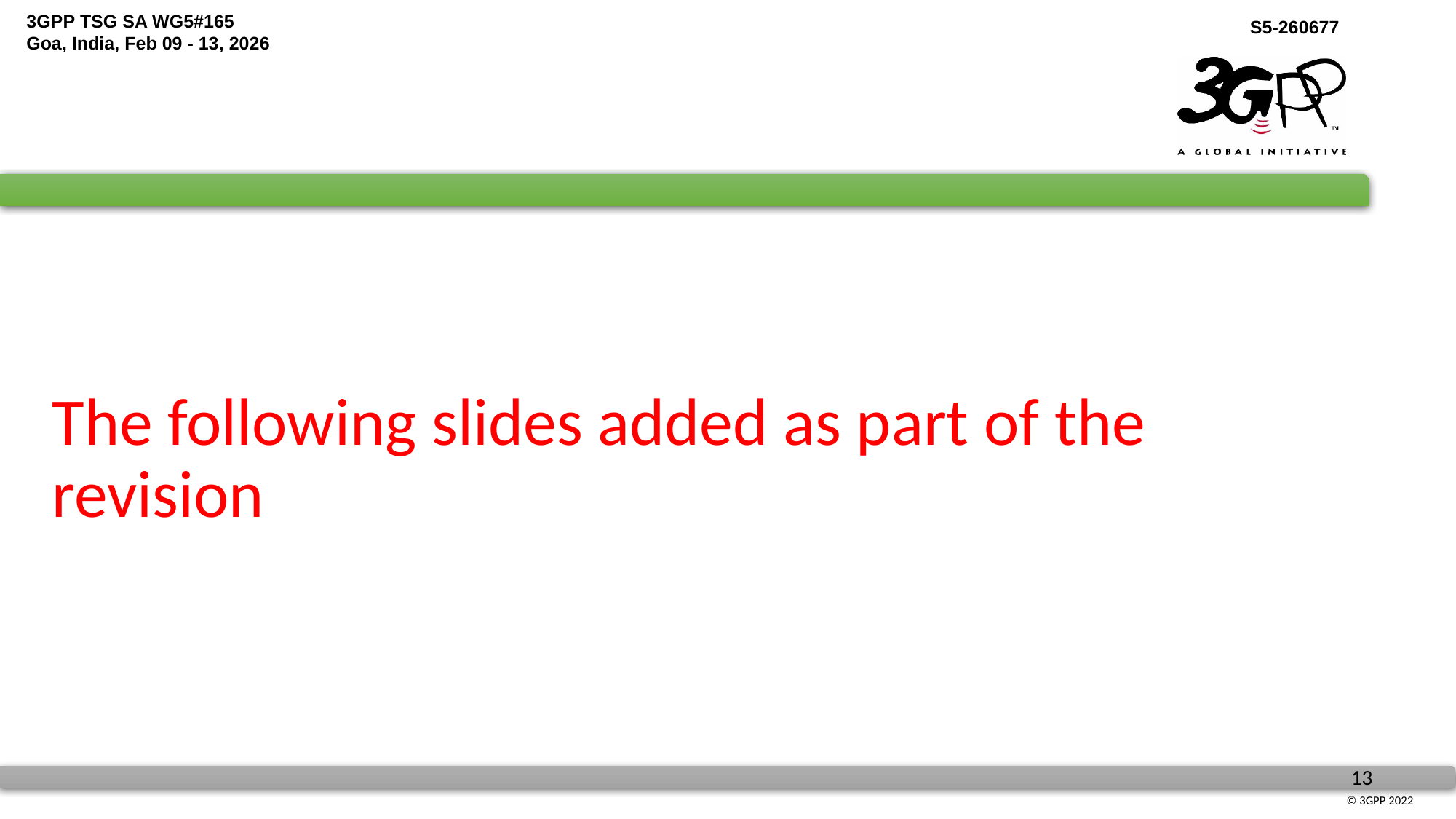

# The following slides added as part of the revision